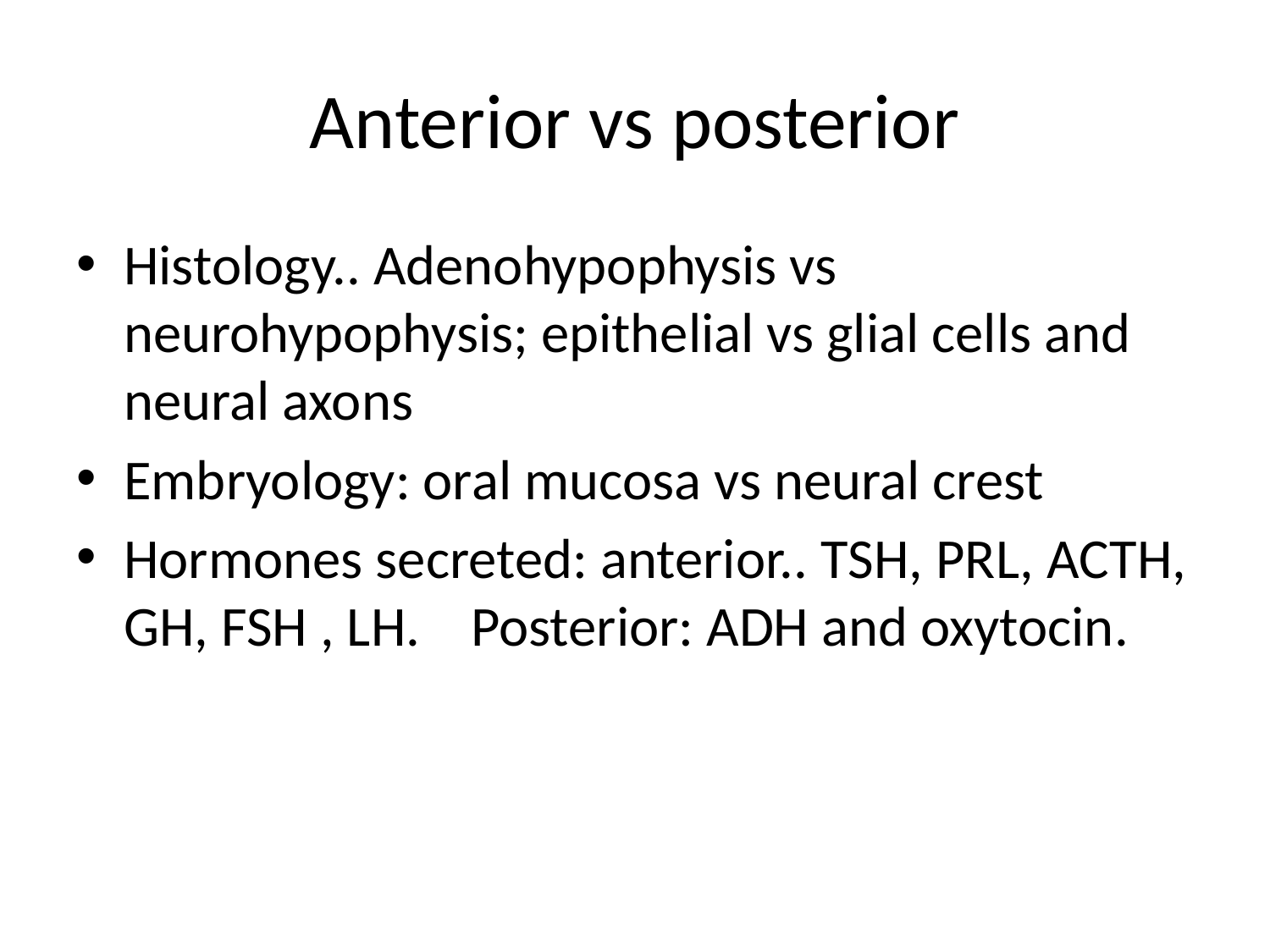

# Anterior vs posterior
Histology.. Adenohypophysis vs neurohypophysis; epithelial vs glial cells and neural axons
Embryology: oral mucosa vs neural crest
Hormones secreted: anterior.. TSH, PRL, ACTH, GH, FSH , LH.    Posterior: ADH and oxytocin.